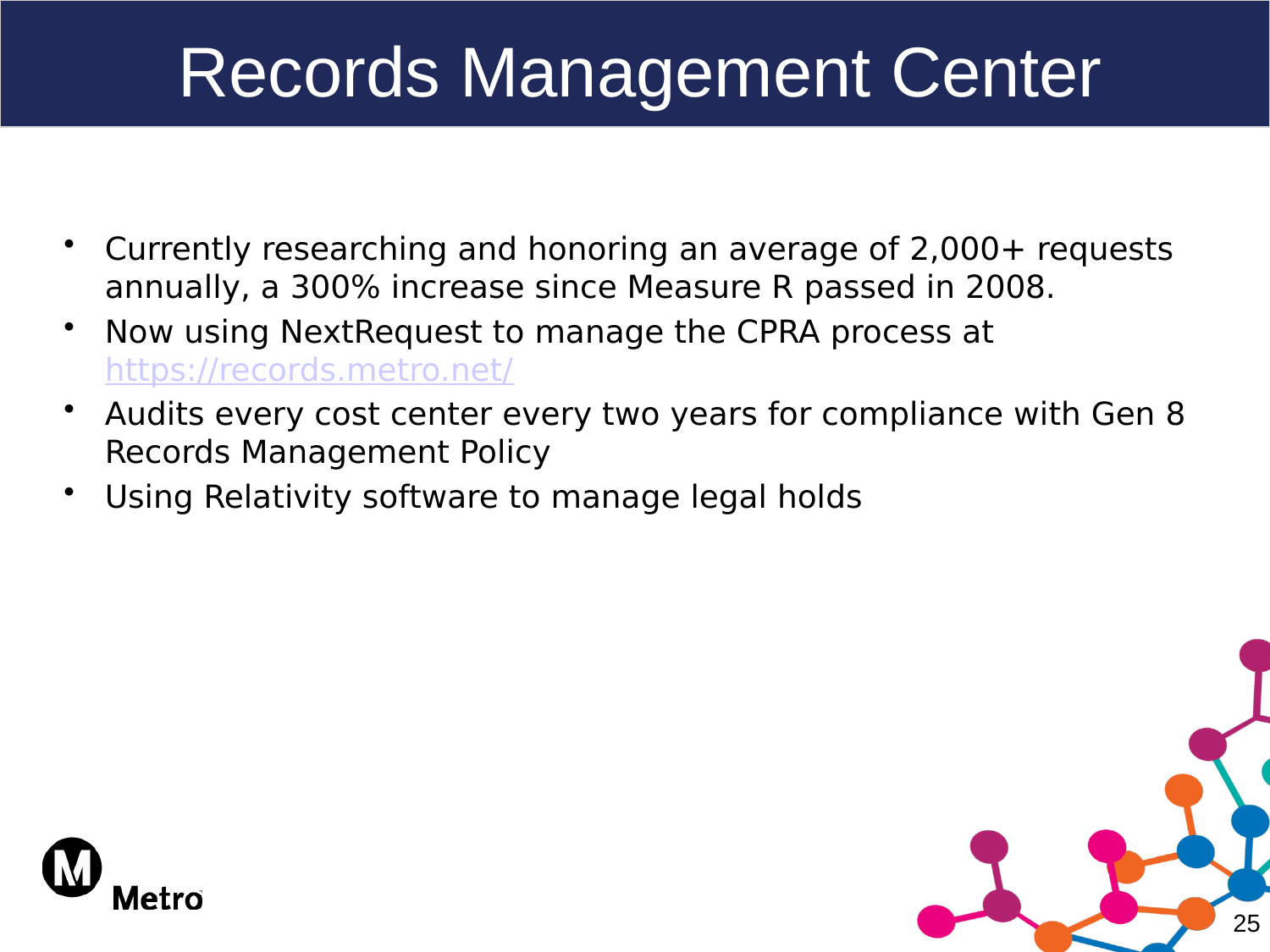

# Records Management Center
Currently researching and honoring an average of 2,000+ requests annually, a 300% increase since Measure R passed in 2008.
Now using NextRequest to manage the CPRA process at https://records.metro.net/
Audits every cost center every two years for compliance with Gen 8 Records Management Policy
Using Relativity software to manage legal holds